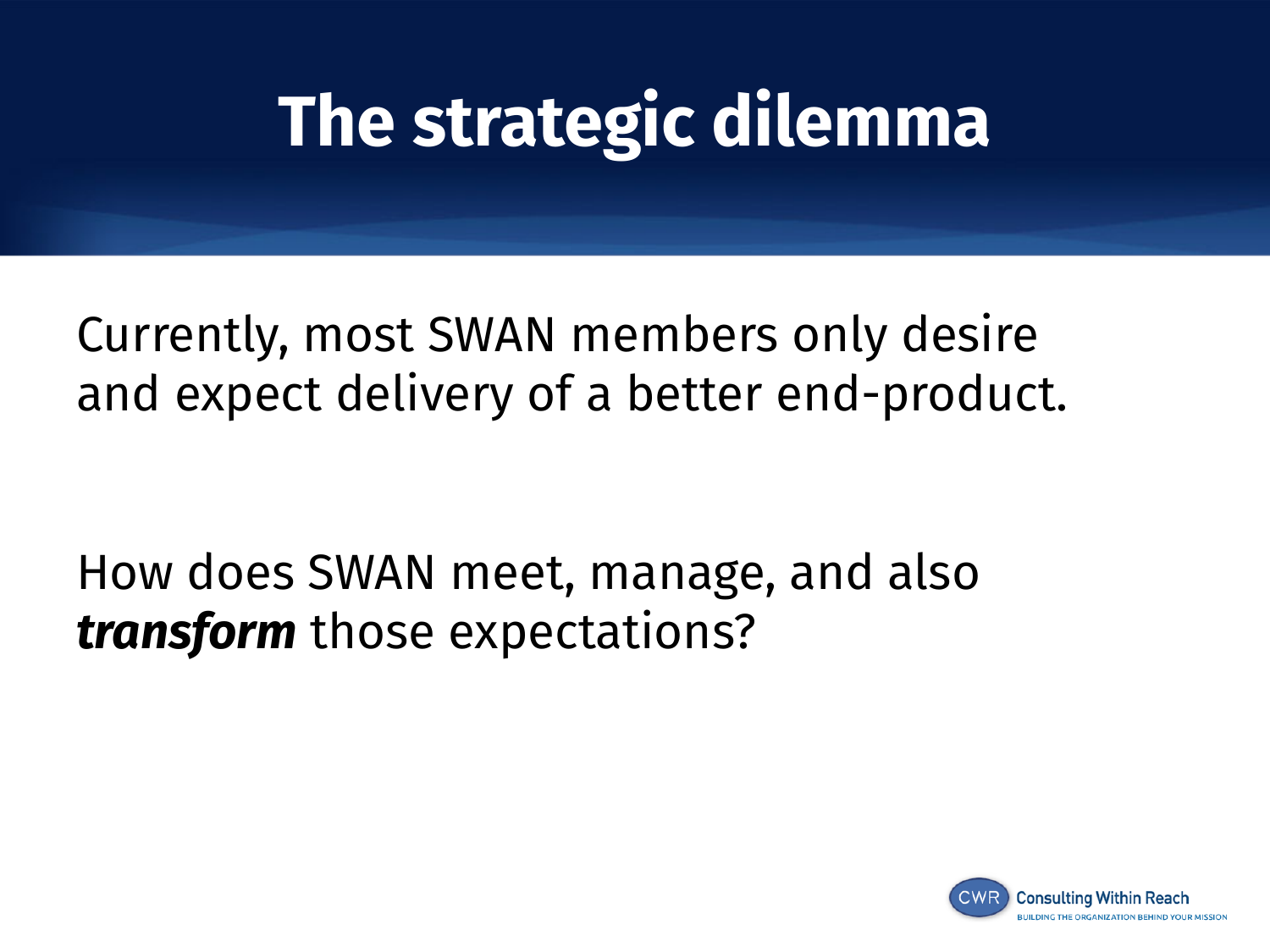

# The strategic dilemma
Currently, most SWAN members only desire and expect delivery of a better end-product.

How does SWAN meet, manage, and also transform those expectations?